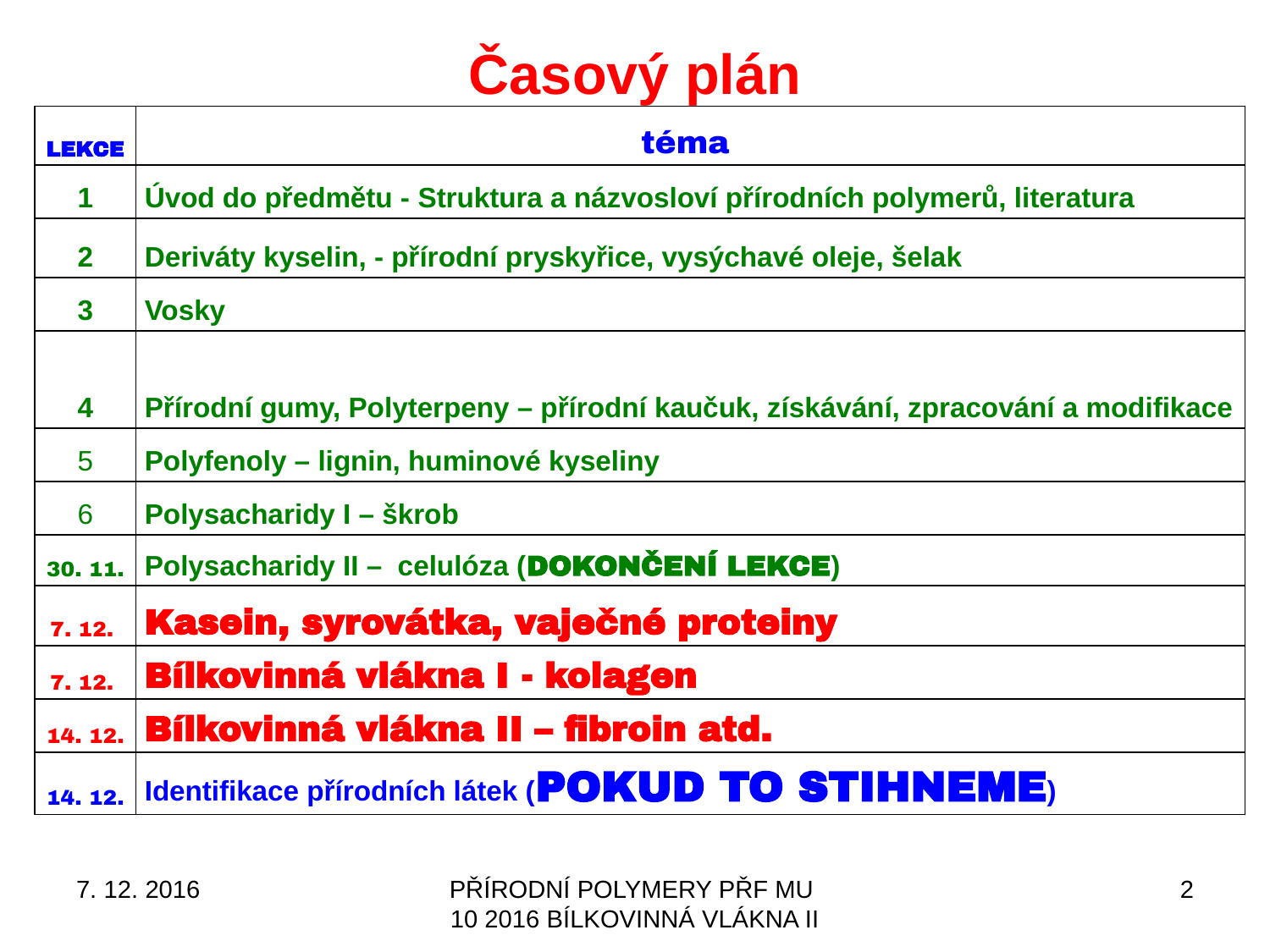

# Časový plán
| LEKCE | téma |
| --- | --- |
| 1 | Úvod do předmětu - Struktura a názvosloví přírodních polymerů, literatura |
| 2 | Deriváty kyselin, - přírodní pryskyřice, vysýchavé oleje, šelak |
| 3 | Vosky |
| 4 | Přírodní gumy, Polyterpeny – přírodní kaučuk, získávání, zpracování a modifikace |
| 5 | Polyfenoly – lignin, huminové kyseliny |
| 6 | Polysacharidy I – škrob |
| 30. 11. | Polysacharidy II – celulóza (DOKONČENÍ LEKCE) |
| 7. 12. | Kasein, syrovátka, vaječné proteiny |
| 7. 12. | Bílkovinná vlákna I - kolagen |
| 14. 12. | Bílkovinná vlákna II – fibroin atd. |
| 14. 12. | Identifikace přírodních látek (POKUD TO STIHNEME) |
7. 12. 2016
PŘÍRODNÍ POLYMERY PŘF MU  10 2016 BÍLKOVINNÁ VLÁKNA II
2